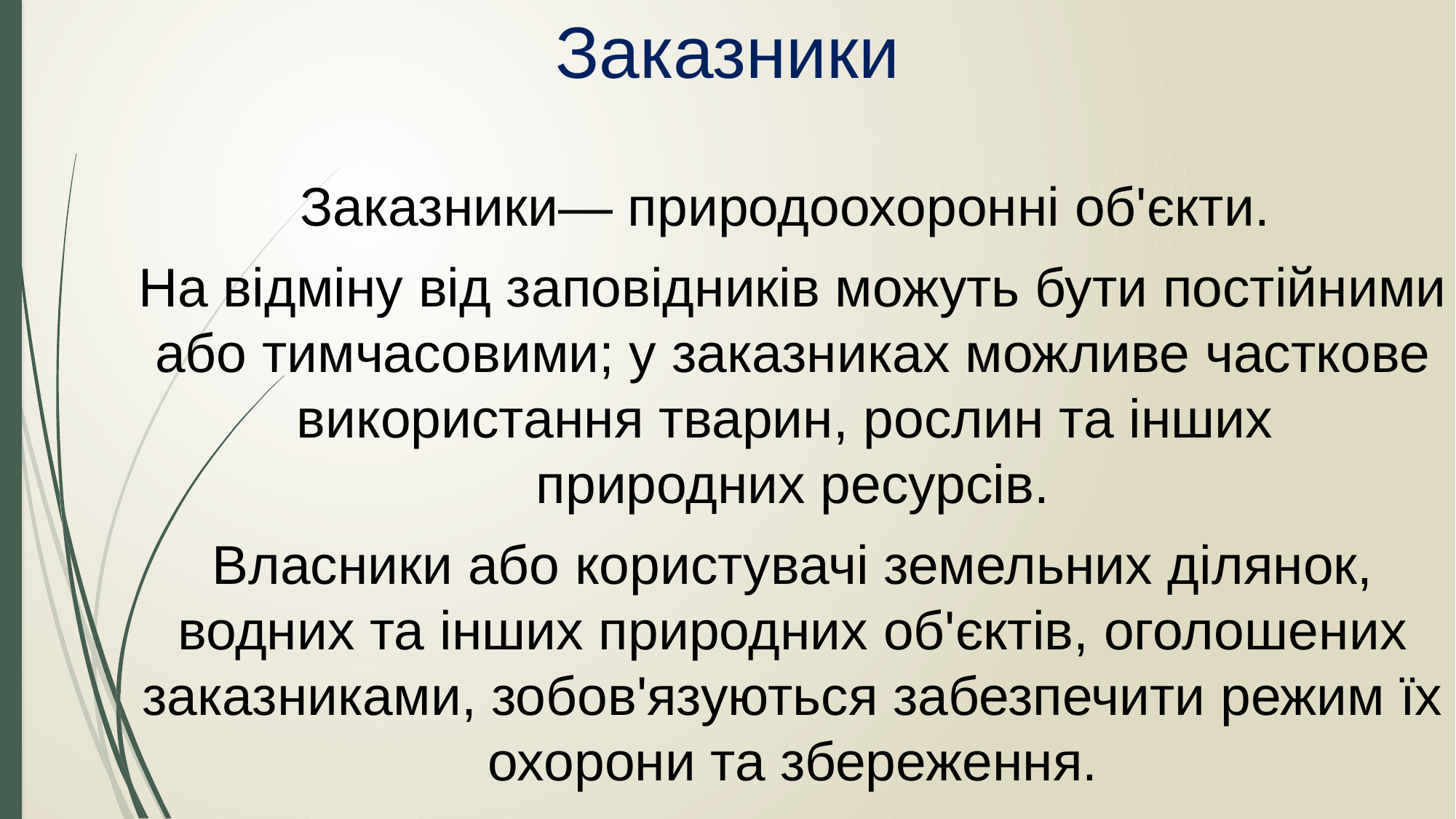

# Заказники
Заказники— природоохоронні об'єкти.
На відміну від заповідників можуть бути постійними або тимчасовими; у заказниках можливе часткове використання тварин, рослин та інших 
природних ресурсів.
Власники або користувачі земельних ділянок, водних та інших природних об'єктів, оголошених заказниками, зобов'язуються забезпечити режим їх охорони та збереження.